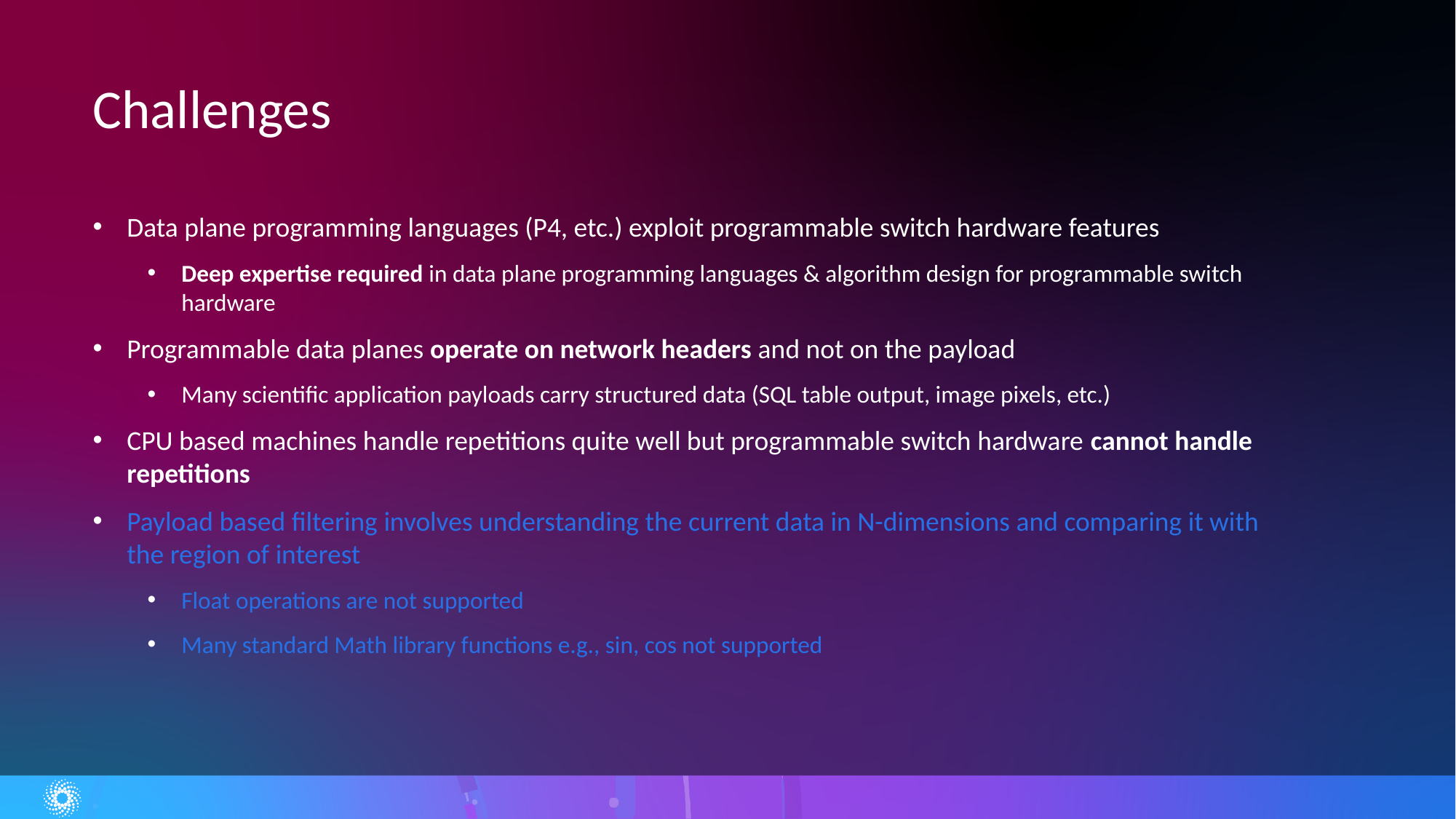

# Challenges
Data plane programming languages (P4, etc.) exploit programmable switch hardware features
Deep expertise required in data plane programming languages & algorithm design for programmable switch hardware
Programmable data planes operate on network headers and not on the payload
Many scientific application payloads carry structured data (SQL table output, image pixels, etc.)
CPU based machines handle repetitions quite well but programmable switch hardware cannot handle repetitions
Payload based filtering involves understanding the current data in N-dimensions and comparing it with the region of interest
Float operations are not supported
Many standard Math library functions e.g., sin, cos not supported